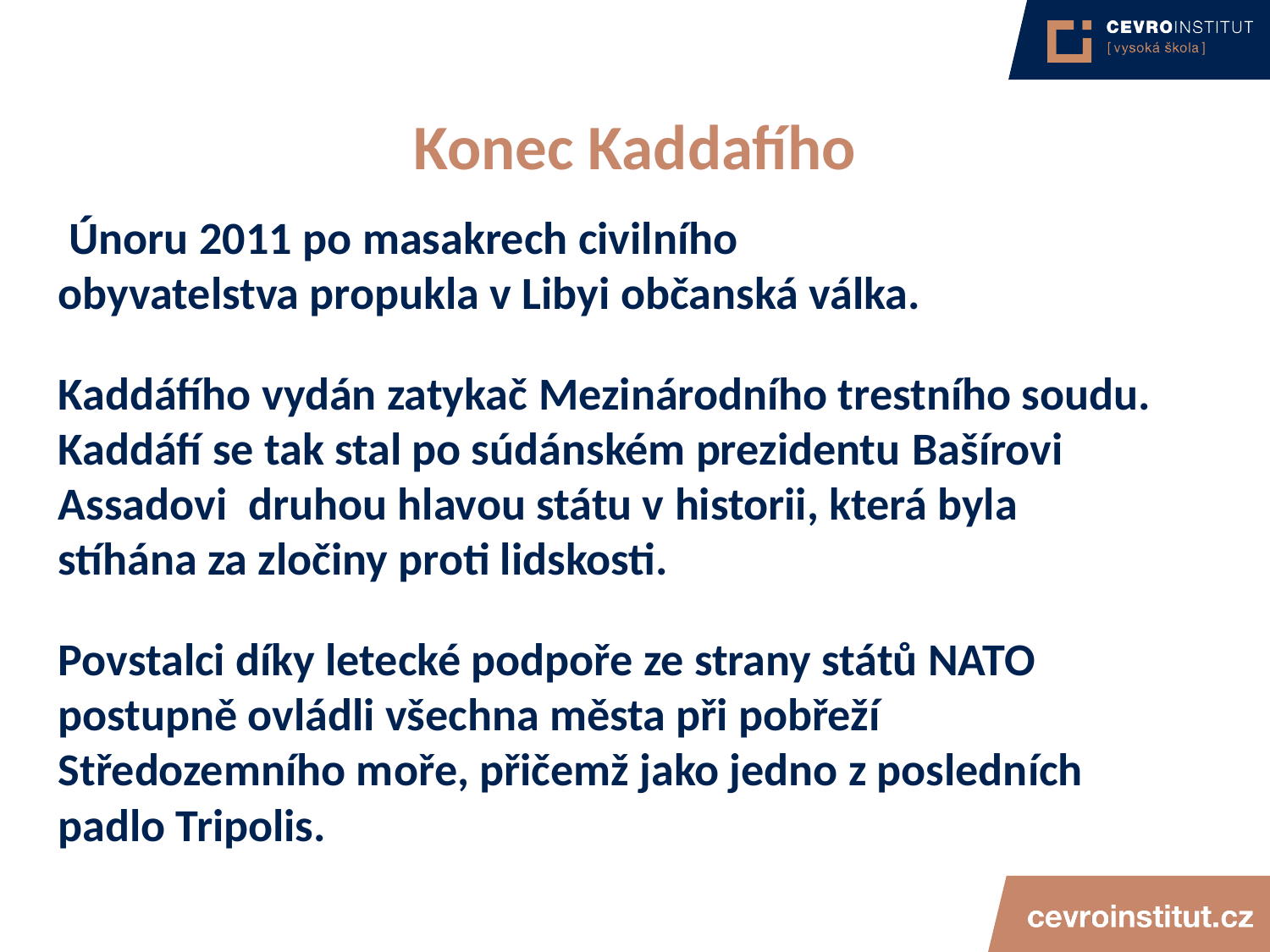

# Konec Kaddafího
 Únoru 2011 po masakrech civilního obyvatelstva propukla v Libyi občanská válka.
Kaddáfího vydán zatykač Mezinárodního trestního soudu. Kaddáfí se tak stal po súdánském prezidentu Bašírovi Assadovi  druhou hlavou státu v historii, která byla stíhána za zločiny proti lidskosti.
Povstalci díky letecké podpoře ze strany států NATO postupně ovládli všechna města při pobřeží Středozemního moře, přičemž jako jedno z posledních padlo Tripolis.